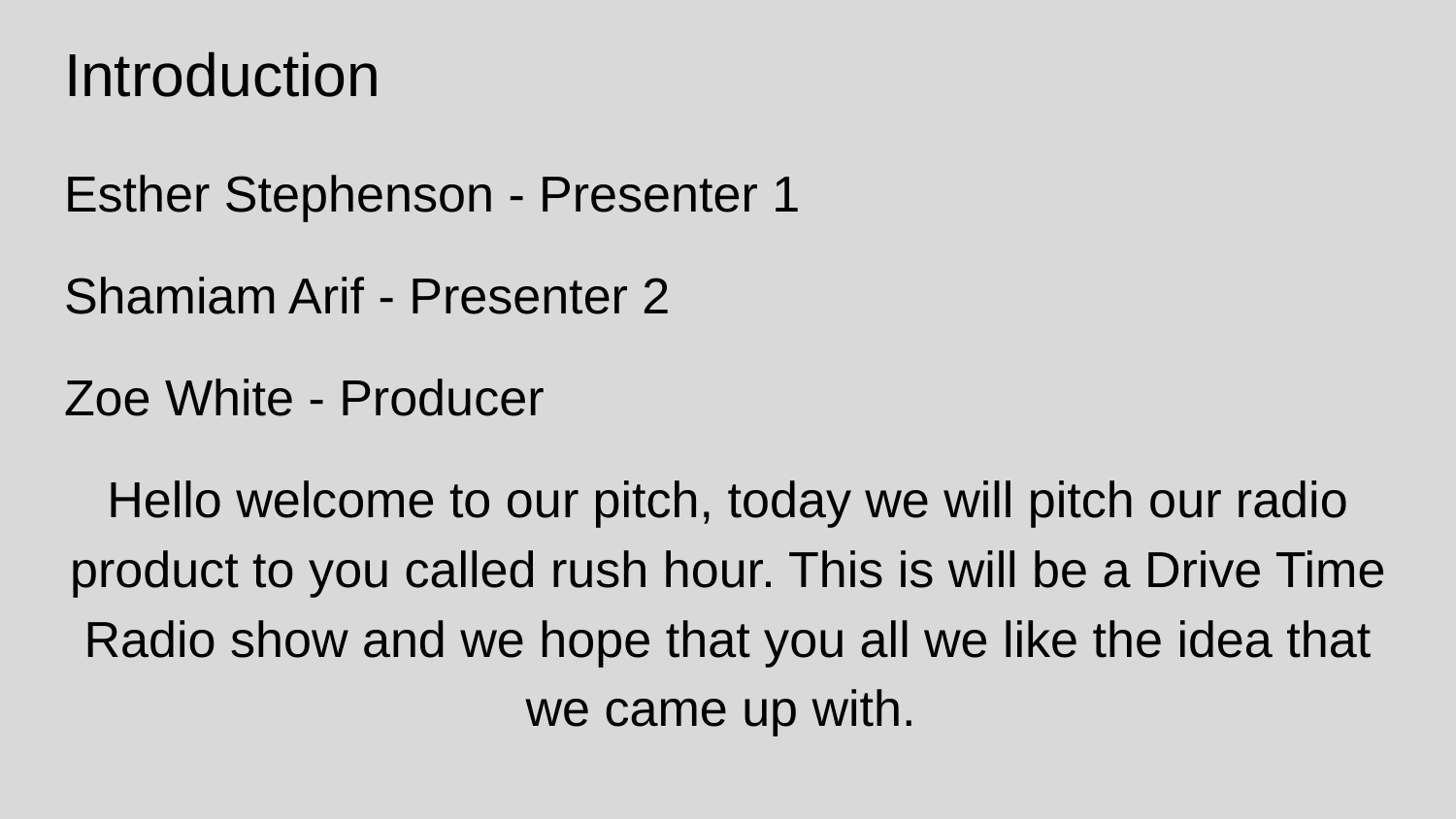

# Introduction
Esther Stephenson - Presenter 1
Shamiam Arif - Presenter 2
Zoe White - Producer
Hello welcome to our pitch, today we will pitch our radio product to you called rush hour. This is will be a Drive Time Radio show and we hope that you all we like the idea that we came up with.